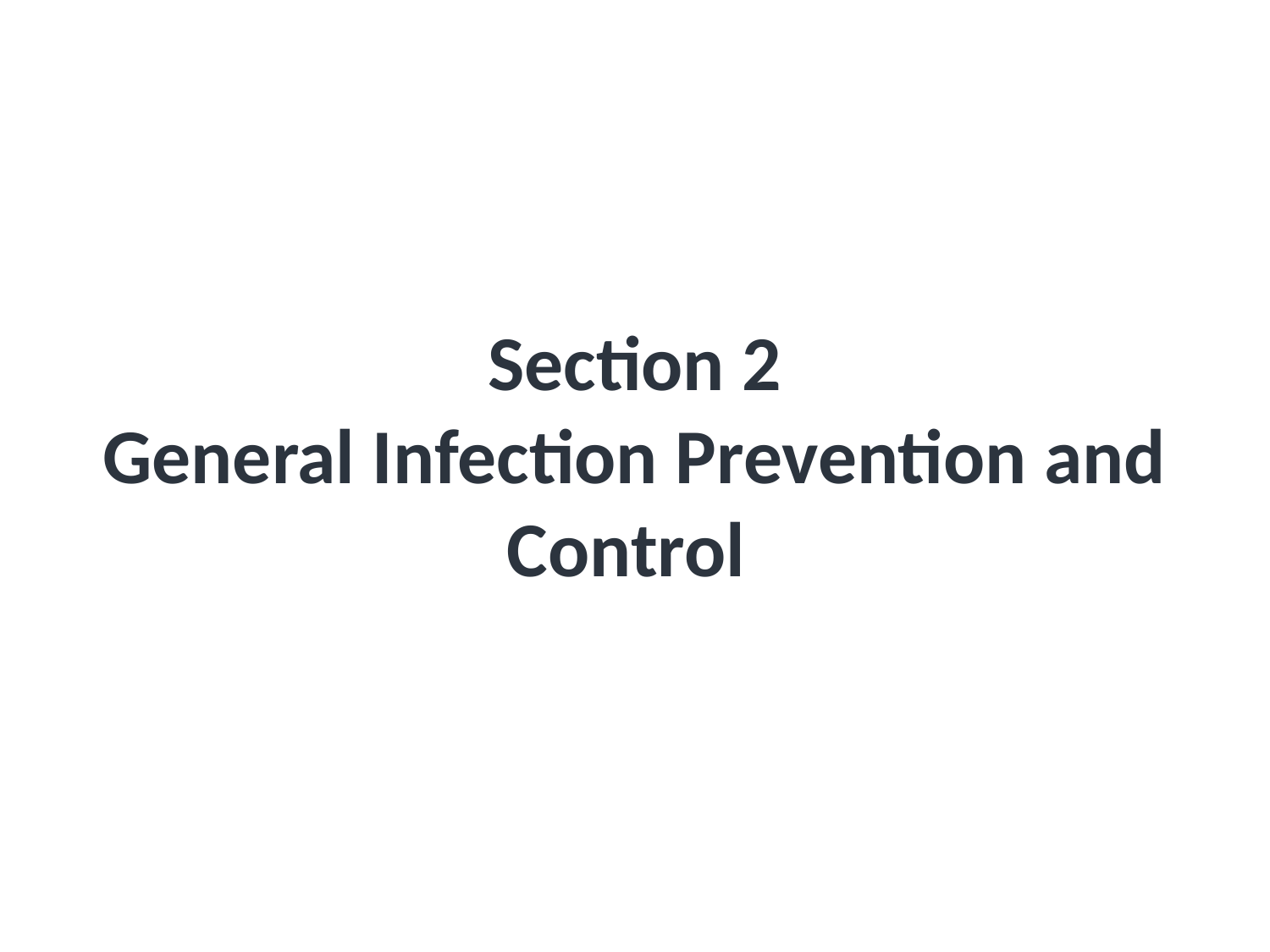

# Section 2 General Infection Prevention and Control